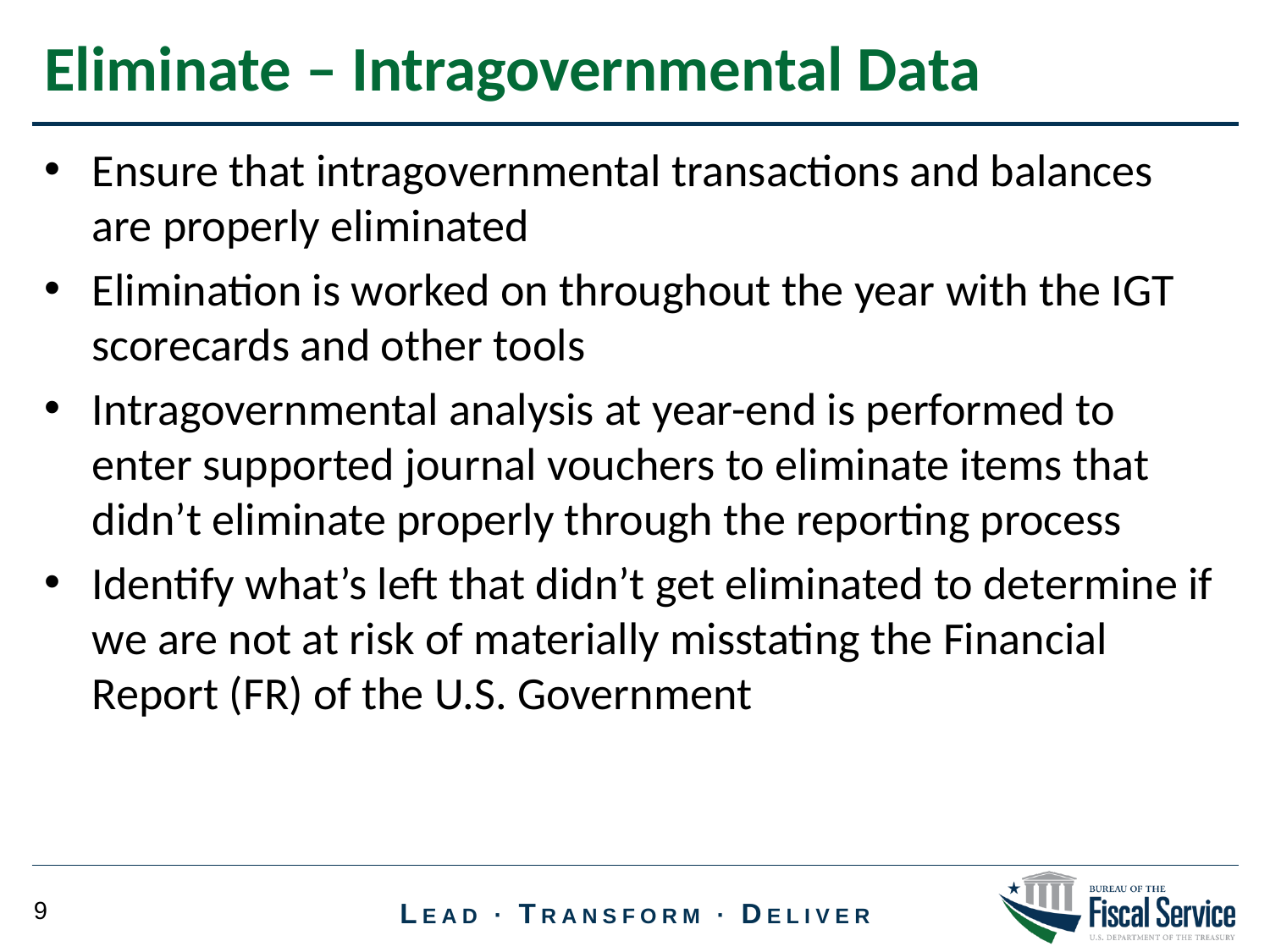

Eliminate – Intragovernmental Data
Ensure that intragovernmental transactions and balances are properly eliminated
Elimination is worked on throughout the year with the IGT scorecards and other tools
Intragovernmental analysis at year-end is performed to enter supported journal vouchers to eliminate items that didn’t eliminate properly through the reporting process
Identify what’s left that didn’t get eliminated to determine if we are not at risk of materially misstating the Financial Report (FR) of the U.S. Government